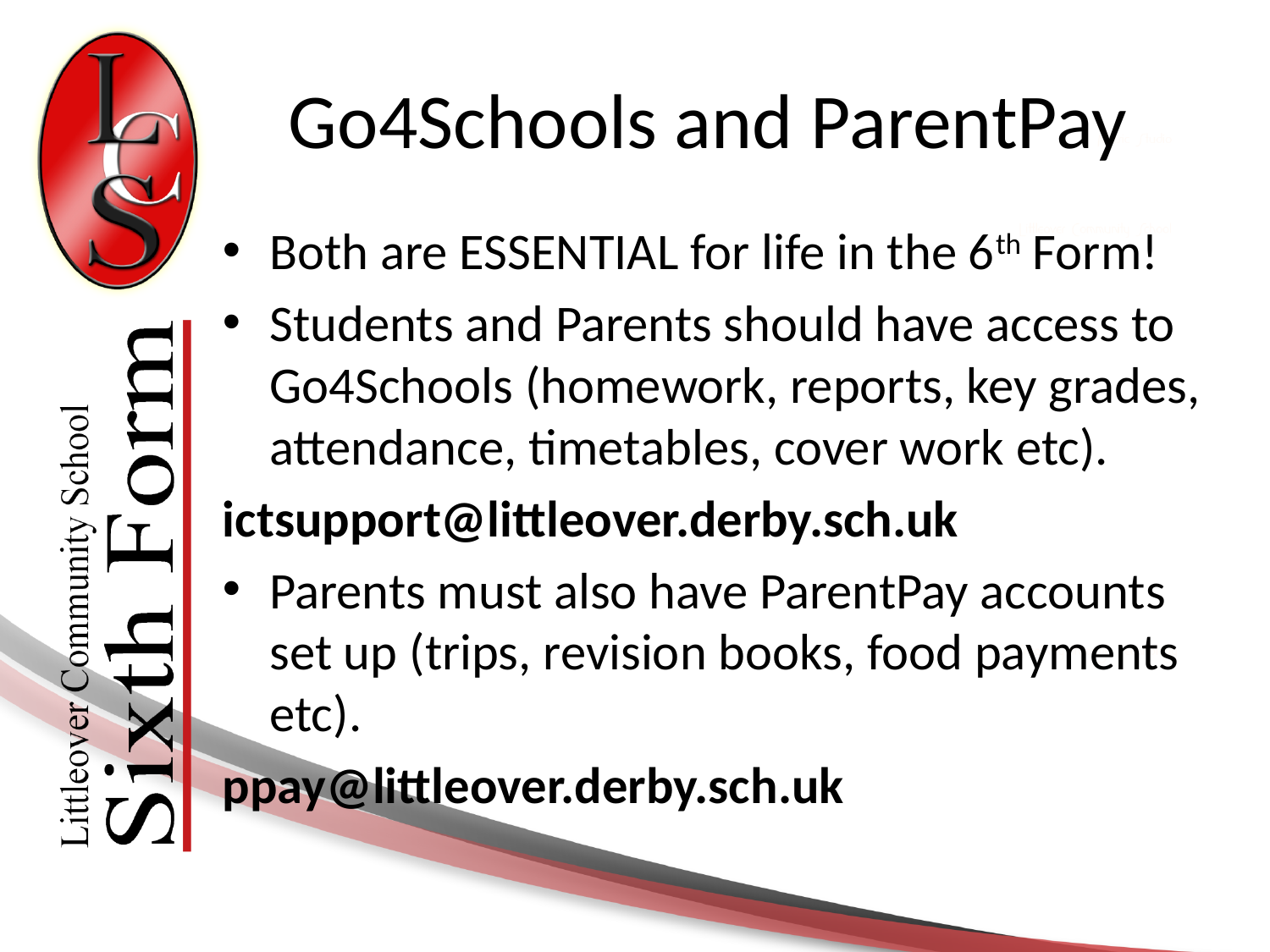

# Go4Schools and ParentPay
Both are ESSENTIAL for life in the 6th Form!
Students and Parents should have access to Go4Schools (homework, reports, key grades, attendance, timetables, cover work etc).
ictsupport@littleover.derby.sch.uk
Parents must also have ParentPay accounts set up (trips, revision books, food payments etc).
ppay@littleover.derby.sch.uk